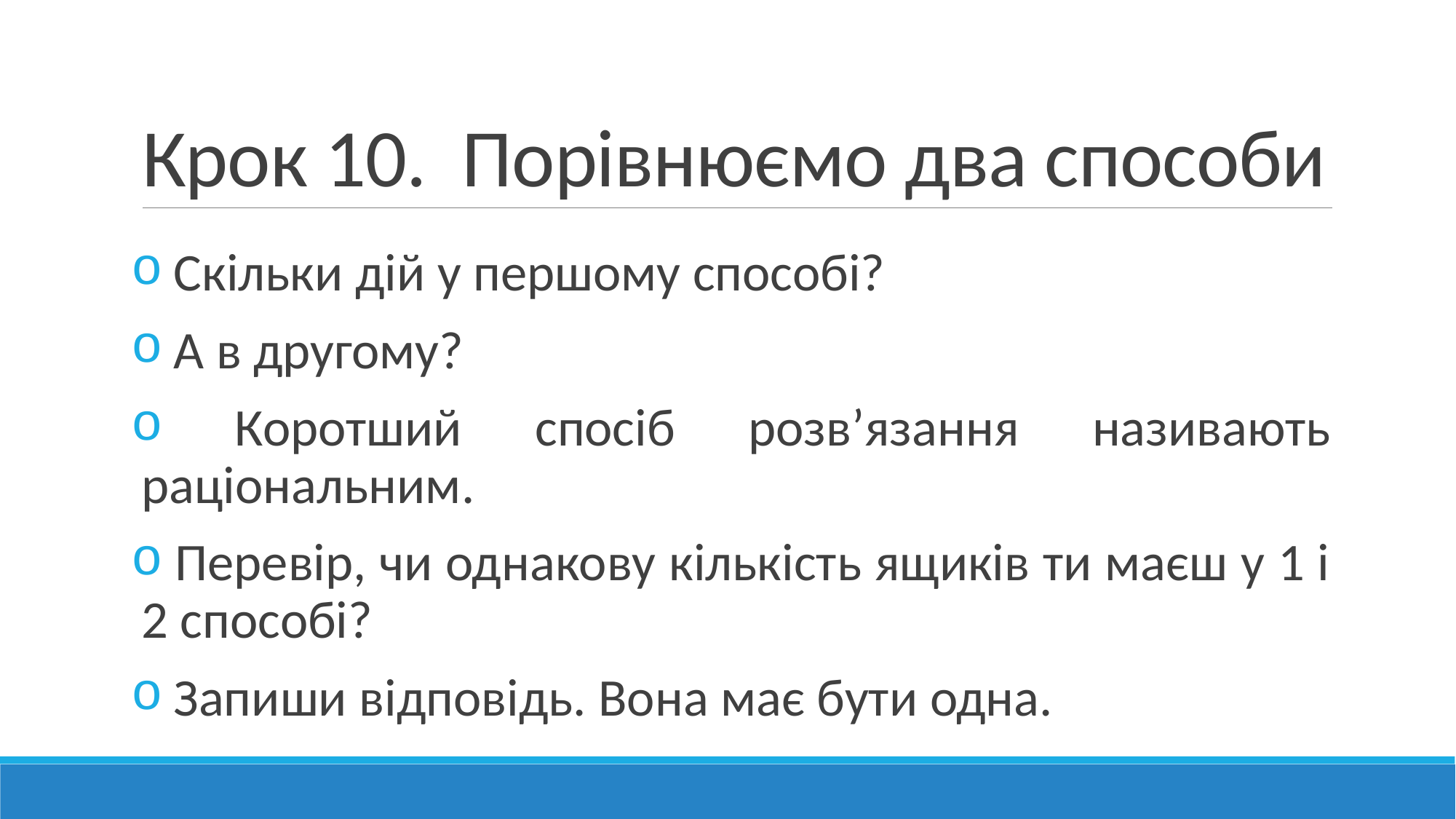

# Крок 10.  Порівнюємо два способи
 Скільки дій у першому способі?
 А в другому?
 Коротший спосіб розв’язання називають раціональним.
 Перевір, чи однакову кількість ящиків ти маєш у 1 і 2 способі?
 Запиши відповідь. Вона має бути одна.